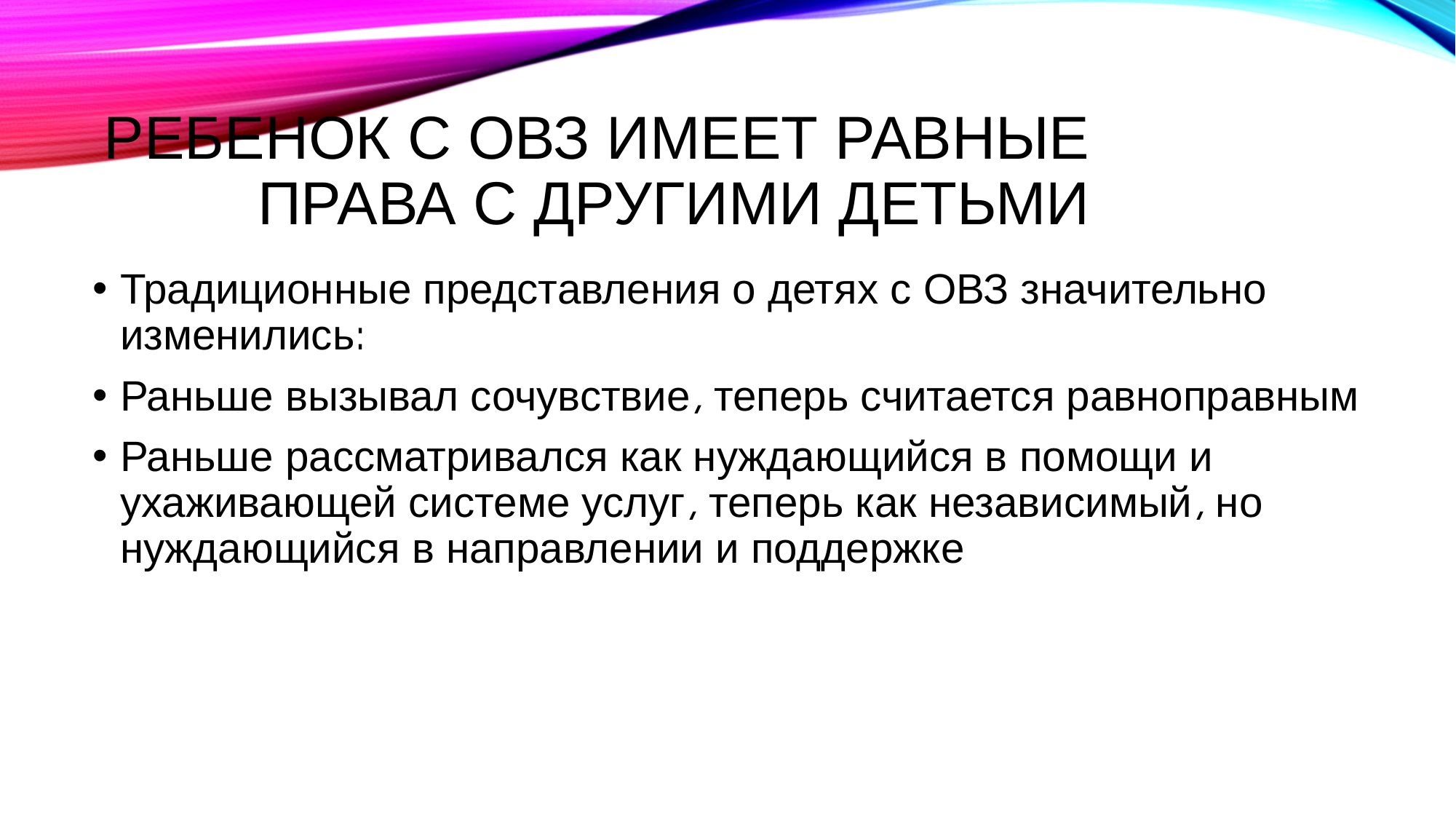

# Ребенок с ОВЗ имеет равные права с другими детьми
Традиционные представления о детях с ОВЗ значительно изменились:
Раньше вызывал сочувствие, теперь считается равноправным
Раньше рассматривался как нуждающийся в помощи и ухаживающей системе услуг, теперь как независимый, но нуждающийся в направлении и поддержке